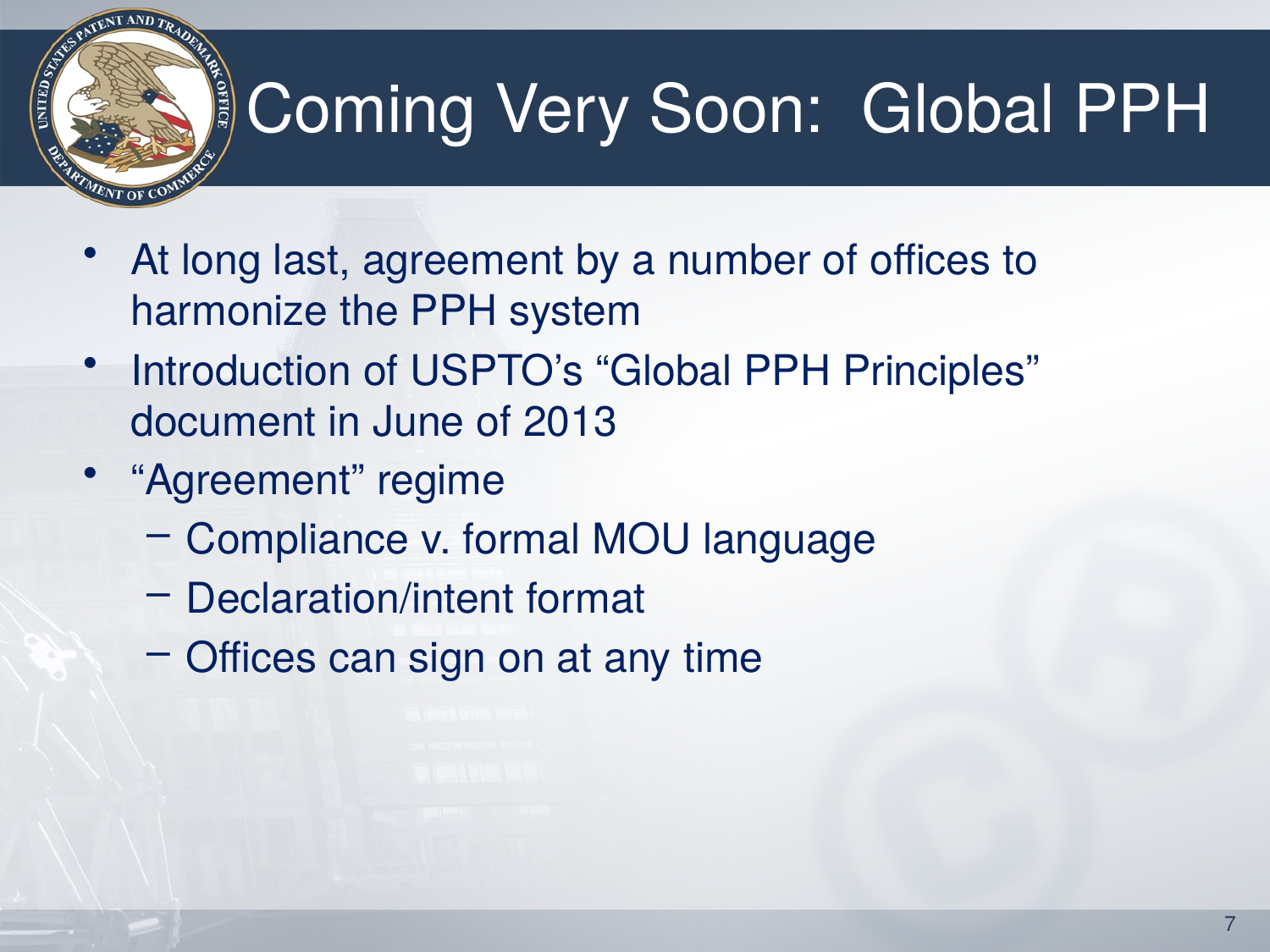

# Coming Very Soon:  Global PPH
At long last, agreement by a number of offices to harmonize the PPH system
Introduction of USPTO’s “Global PPH Principles” document in June of 2013
“Agreement” regime
Compliance v. formal MOU language
Declaration/intent format
Offices can sign on at any time

7